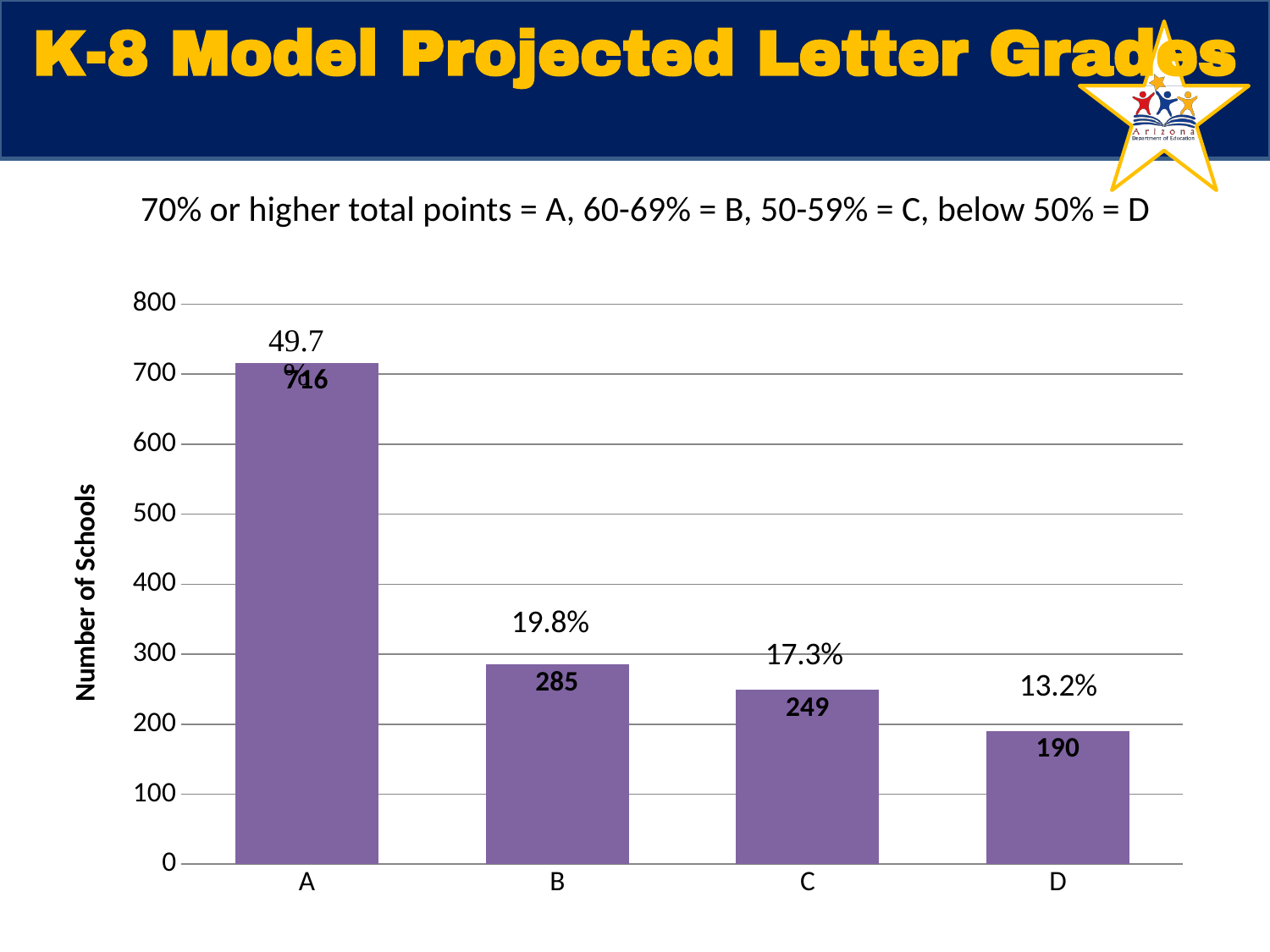

# K-8 Model Projected Letter Grades
70% or higher total points = A, 60-69% = B, 50-59% = C, below 50% = D

### Chart

| Category | Frequency |
|---|---|
| A | 716.0 |
| B | 285.0 |
| C | 249.0 |
| D | 190.0 |